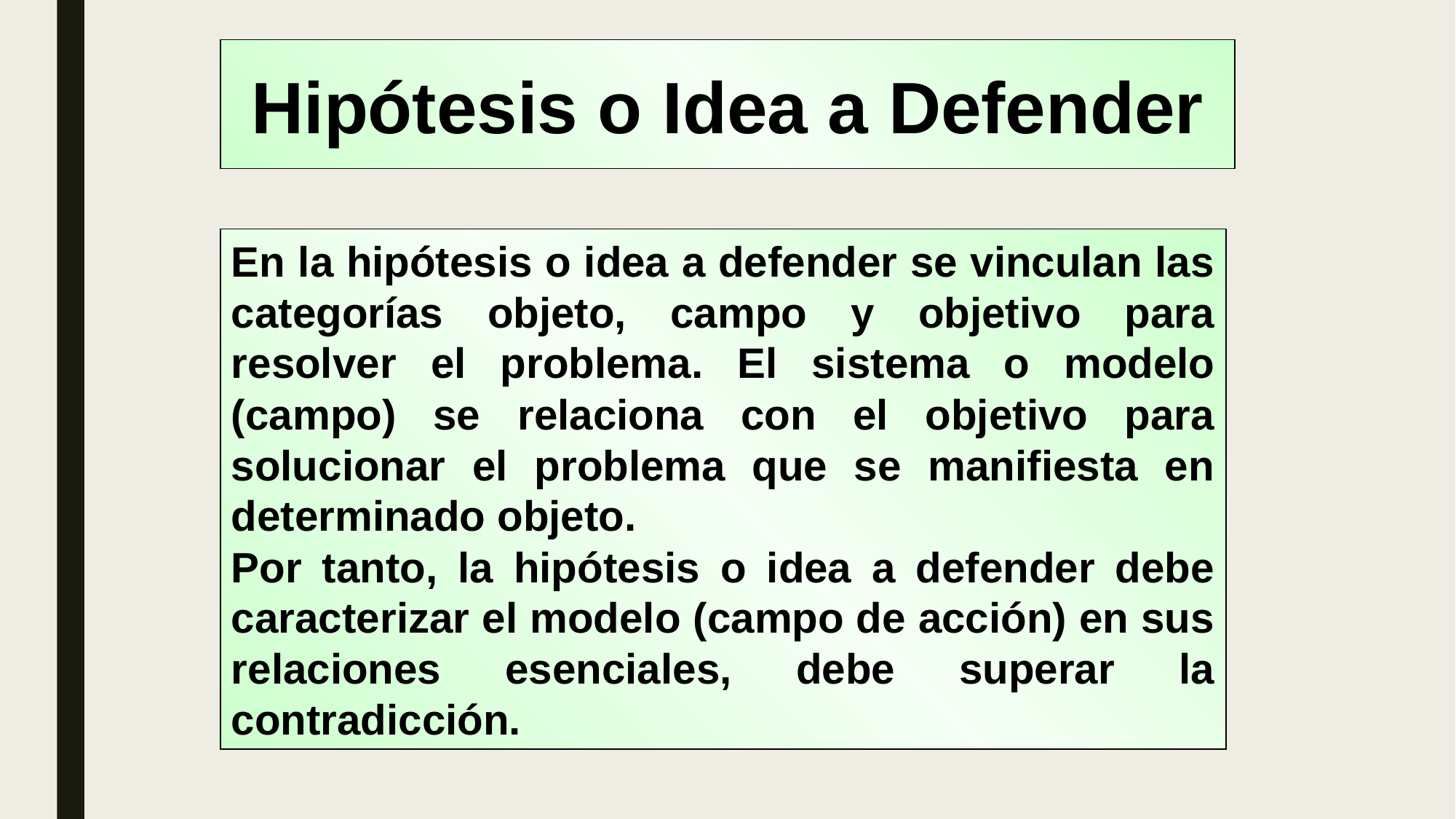

Hipótesis o Idea a Defender
En la hipótesis o idea a defender se vinculan las categorías objeto, campo y objetivo para resolver el problema. El sistema o modelo (campo) se relaciona con el objetivo para solucionar el problema que se manifiesta en determinado objeto.
Por tanto, la hipótesis o idea a defender debe caracterizar el modelo (campo de acción) en sus relaciones esenciales, debe superar la contradicción.